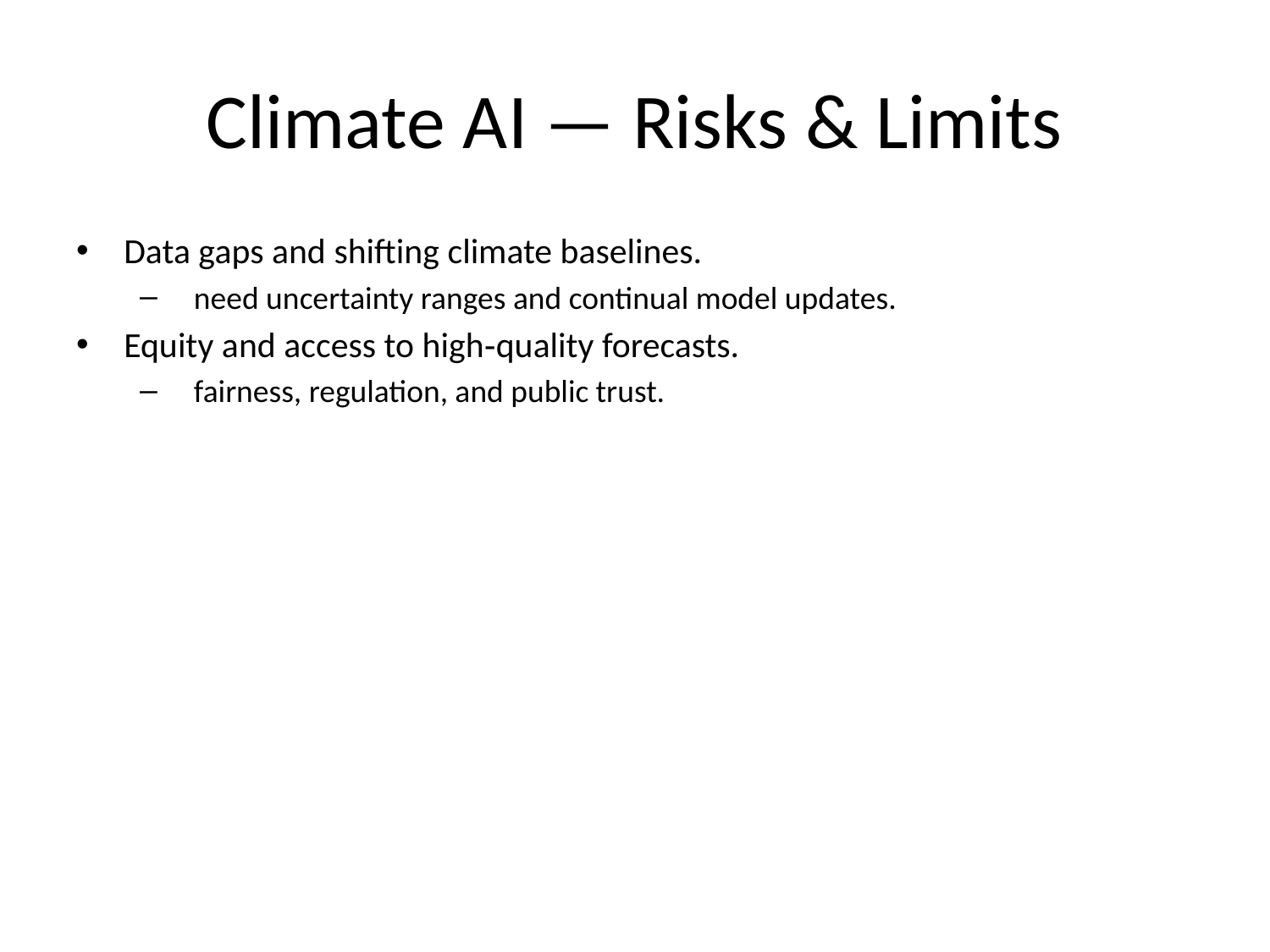

# Climate AI — Risks & Limits
Data gaps and shifting climate baselines.
  need uncertainty ranges and continual model updates.
Equity and access to high‑quality forecasts.
  fairness, regulation, and public trust.